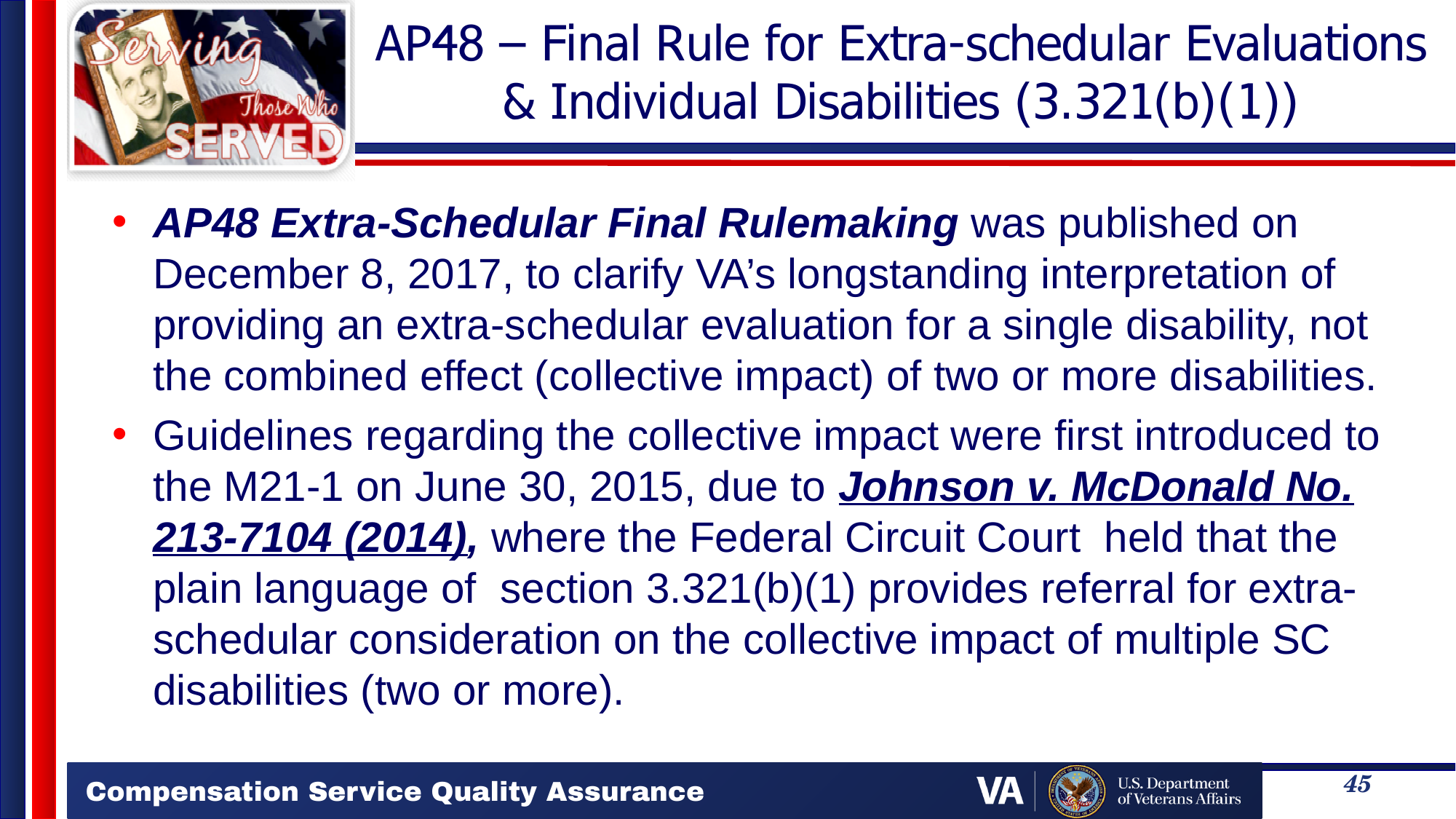

# AP48 – Final Rule for Extra-schedular Evaluations & Individual Disabilities (3.321(b)(1))
AP48 Extra-Schedular Final Rulemaking was published on December 8, 2017, to clarify VA’s longstanding interpretation of providing an extra-schedular evaluation for a single disability, not the combined effect (collective impact) of two or more disabilities.
Guidelines regarding the collective impact were first introduced to the M21-1 on June 30, 2015, due to Johnson v. McDonald No. 213-7104 (2014), where the Federal Circuit Court  held that the plain language of  section 3.321(b)(1) provides referral for extra-schedular consideration on the collective impact of multiple SC disabilities (two or more).
45